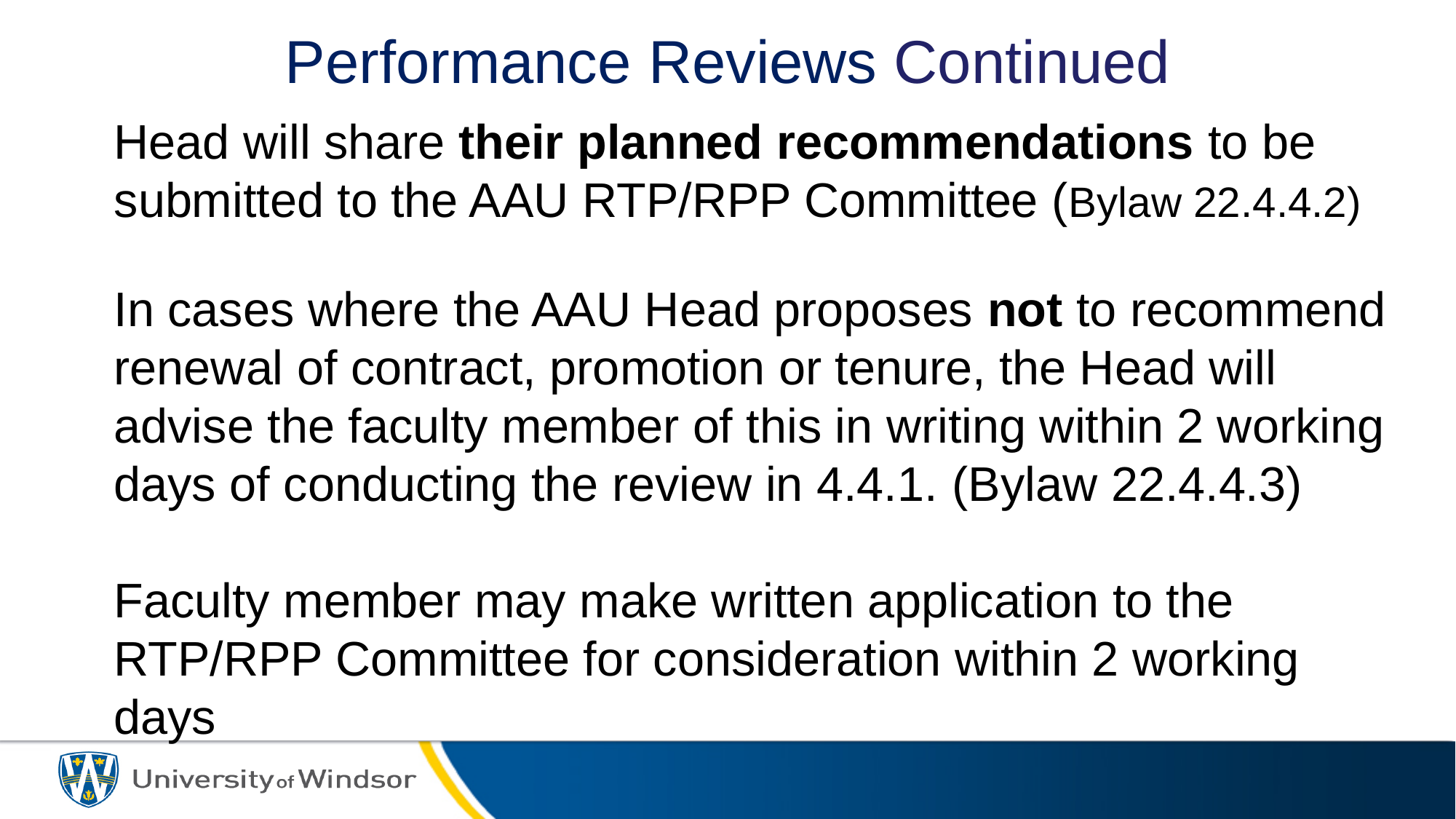

Performance Reviews Continued
Head will share their planned recommendations to be submitted to the AAU RTP/RPP Committee (Bylaw 22.4.4.2)

In cases where the AAU Head proposes not to recommend renewal of contract, promotion or tenure, the Head will advise the faculty member of this in writing within 2 working days of conducting the review in 4.4.1. (Bylaw 22.4.4.3)

Faculty member may make written application to the RTP/RPP Committee for consideration within 2 working days